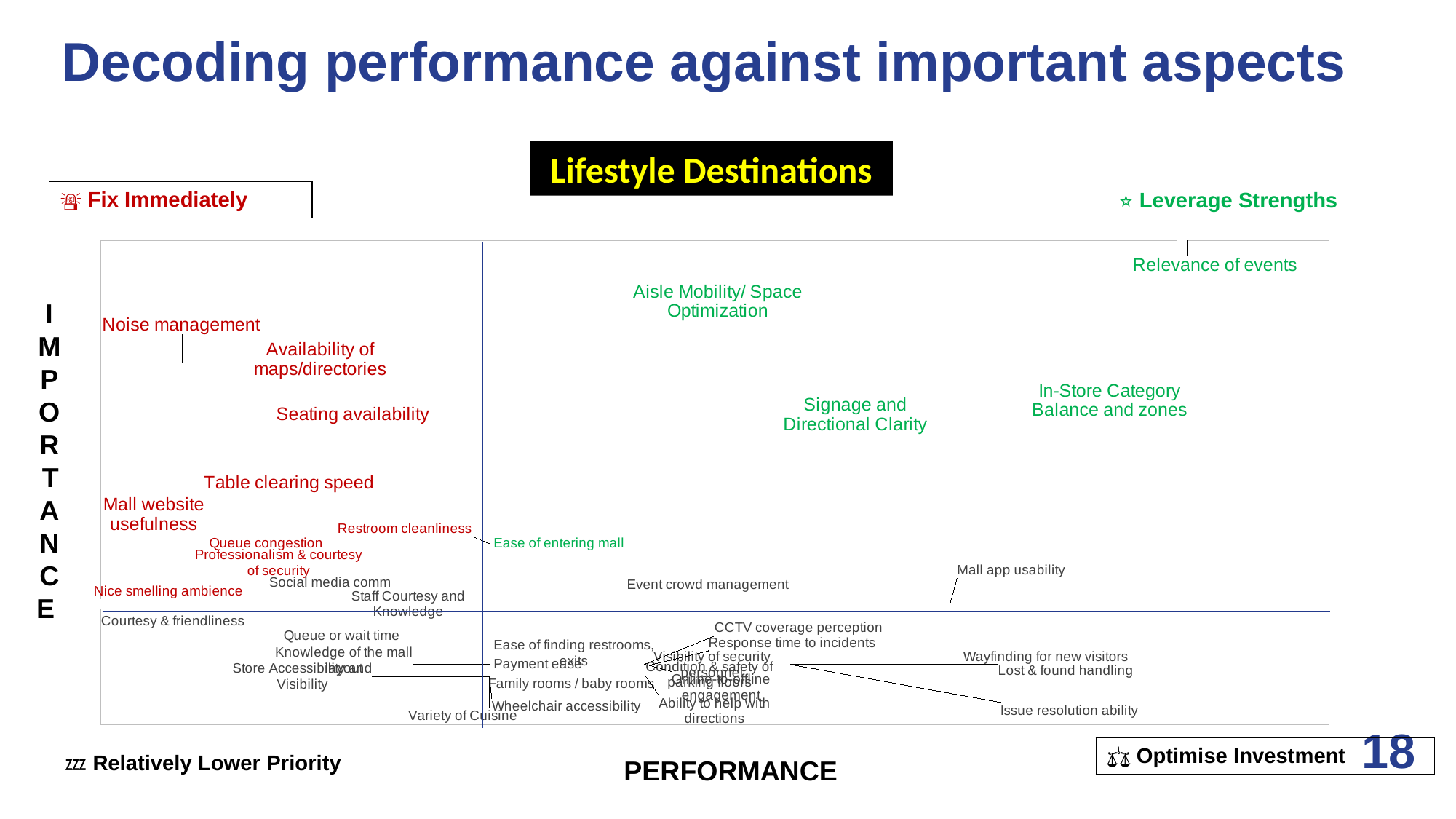

Decoding performance against important aspects
Lifestyle Destinations
⭐ Leverage Strengths
| 🚨 Fix Immediately |
| --- |

### Chart

| Category |  |
|---|---|
I
MPORTANCE
| ⚖️ Optimise Investment |
| --- |
💤 Relatively Lower Priority
PERFORMANCE